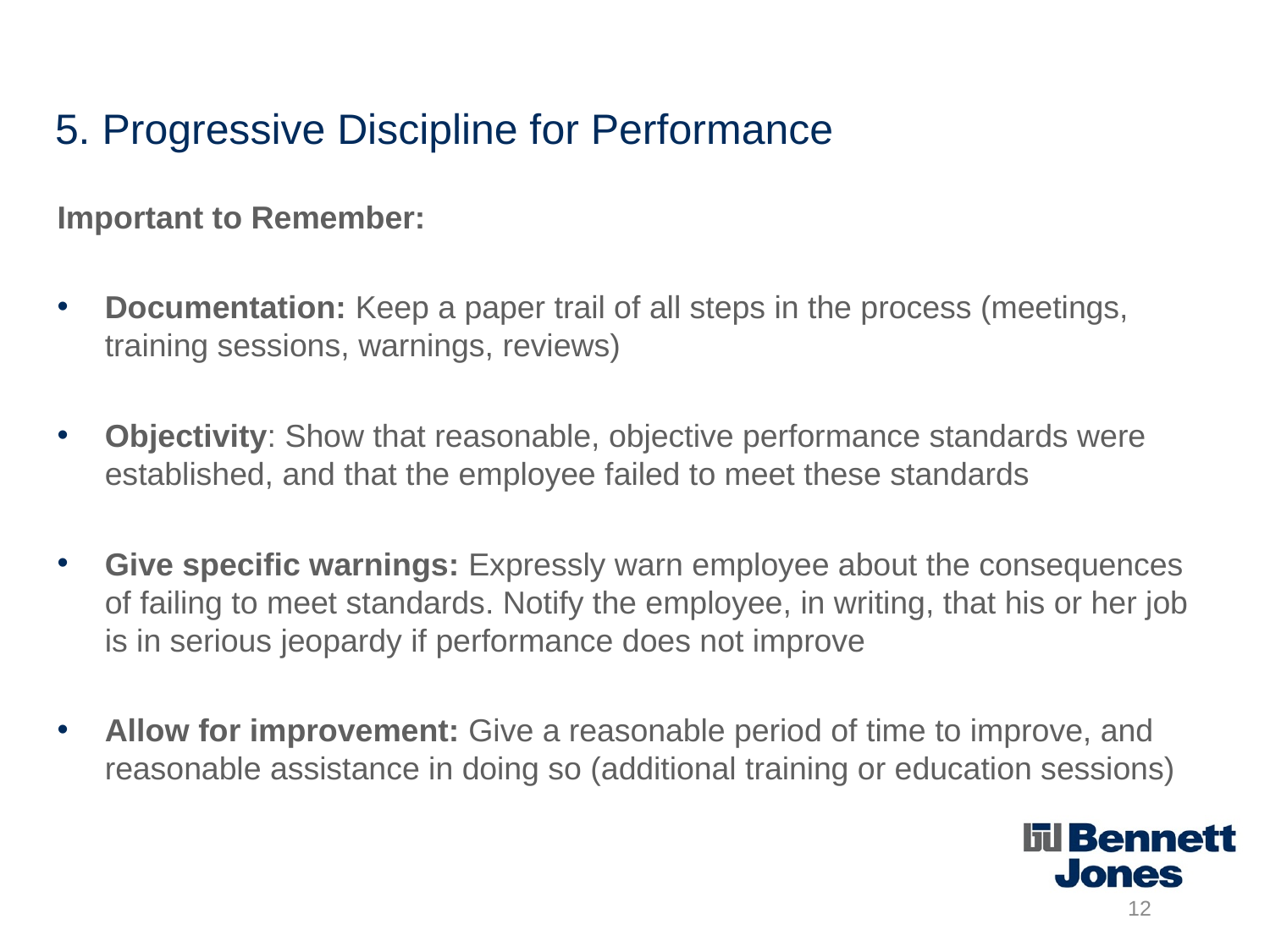

# 5. Progressive Discipline for Performance
Important to Remember:

Documentation: Keep a paper trail of all steps in the process (meetings, training sessions, warnings, reviews)

Objectivity: Show that reasonable, objective performance standards were established, and that the employee failed to meet these standards

Give specific warnings: Expressly warn employee about the consequences of failing to meet standards. Notify the employee, in writing, that his or her job is in serious jeopardy if performance does not improve

Allow for improvement: Give a reasonable period of time to improve, and reasonable assistance in doing so (additional training or education sessions)

12